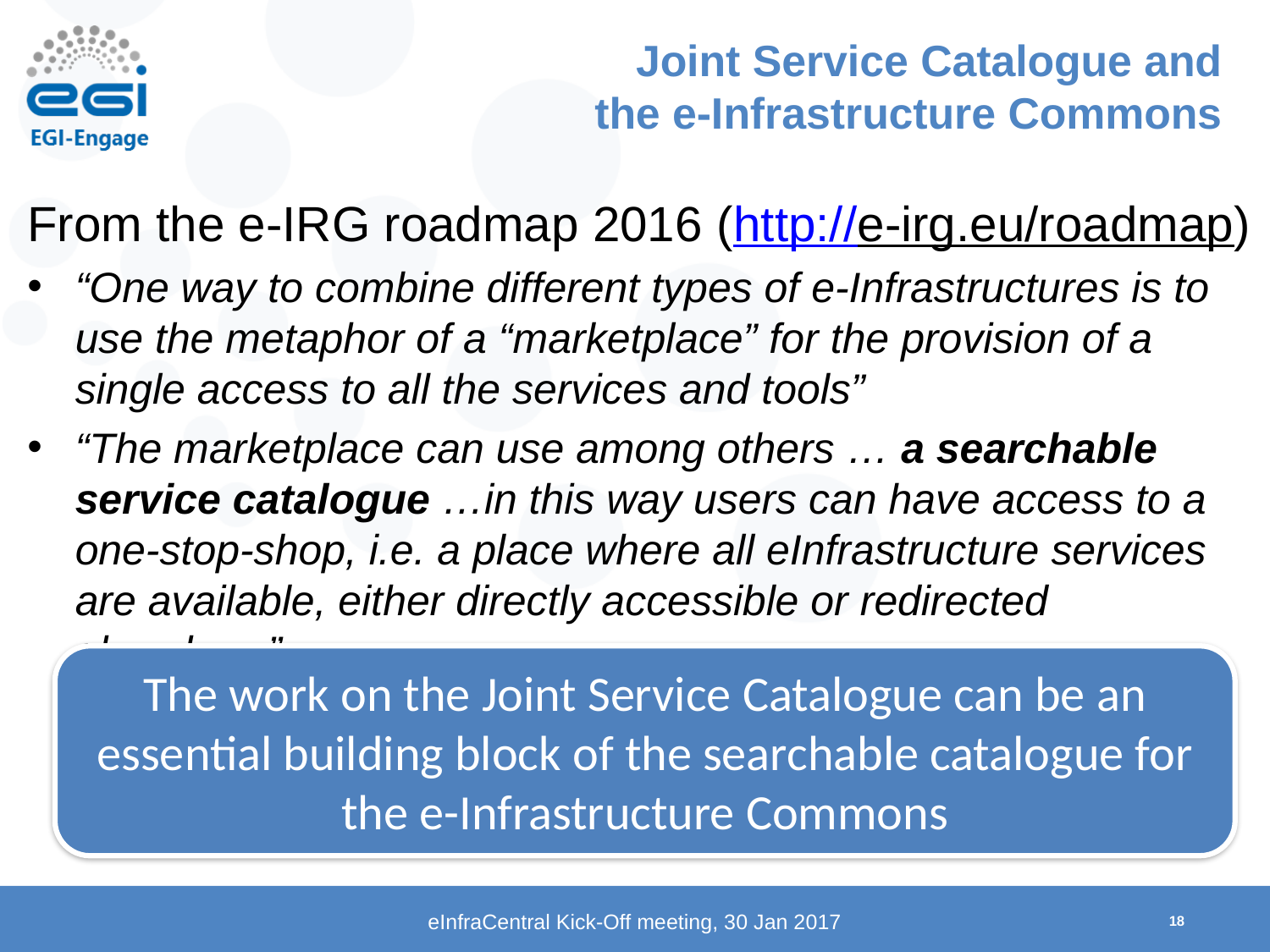

# Joint Service Catalogue and the e-Infrastructure Commons
From the e-IRG roadmap 2016 (http://e-irg.eu/roadmap)
“One way to combine different types of e-Infrastructures is to use the metaphor of a “marketplace” for the provision of a single access to all the services and tools”
“The marketplace can use among others … a searchable service catalogue …in this way users can have access to a one-stop-shop, i.e. a place where all eInfrastructure services are available, either directly accessible or redirected elsewhere”

The work on the Joint Service Catalogue can be an essential building block of the searchable catalogue for the e-Infrastructure Commons
eInfraCentral Kick-Off meeting, 30 Jan 2017